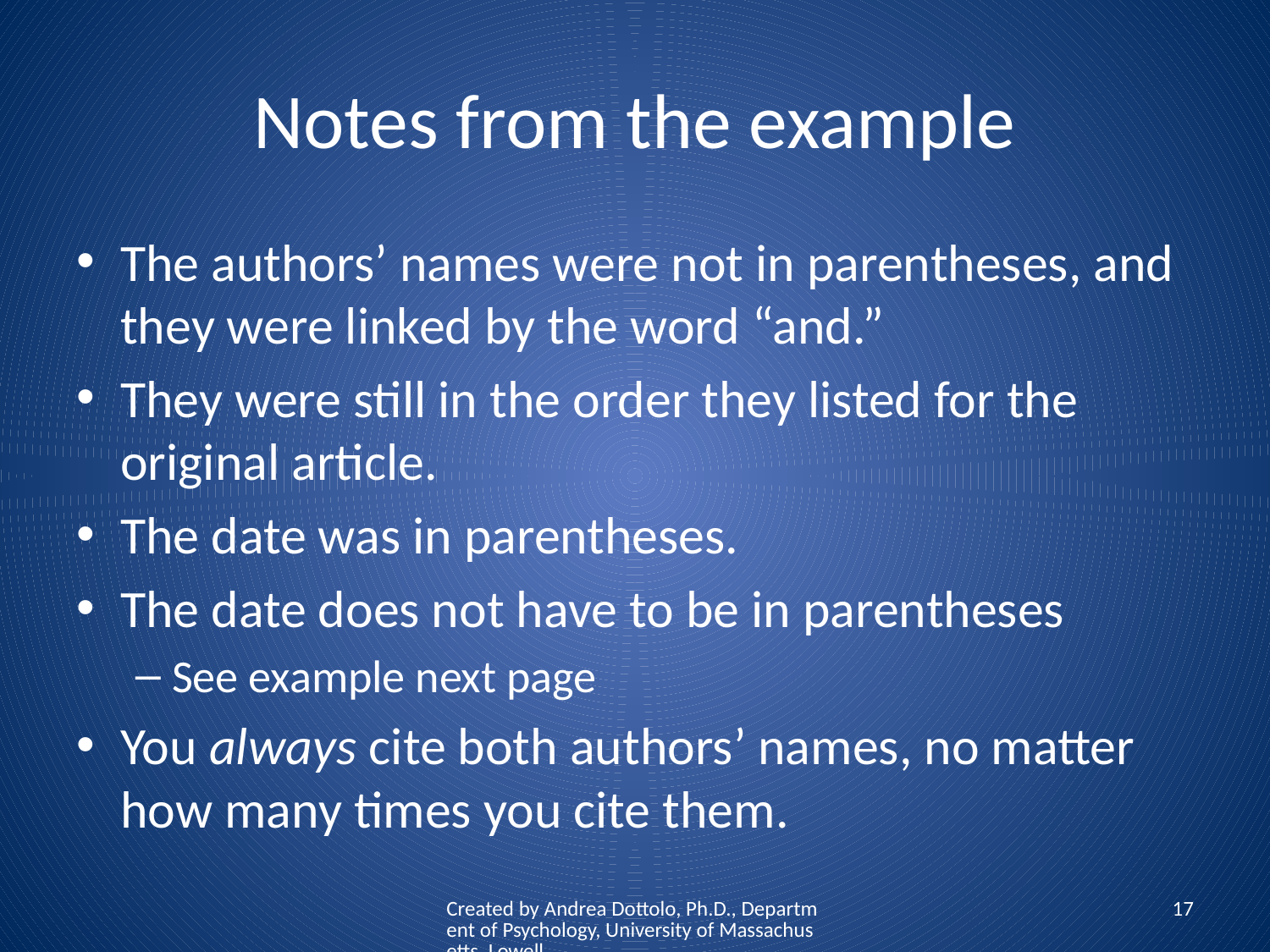

# Notes from the example
The authors’ names were not in parentheses, and they were linked by the word “and.”
They were still in the order they listed for the original article.
The date was in parentheses.
The date does not have to be in parentheses
See example next page
You always cite both authors’ names, no matter how many times you cite them.
Created by Andrea Dottolo, Ph.D., Department of Psychology, University of Massachusetts, Lowell
17